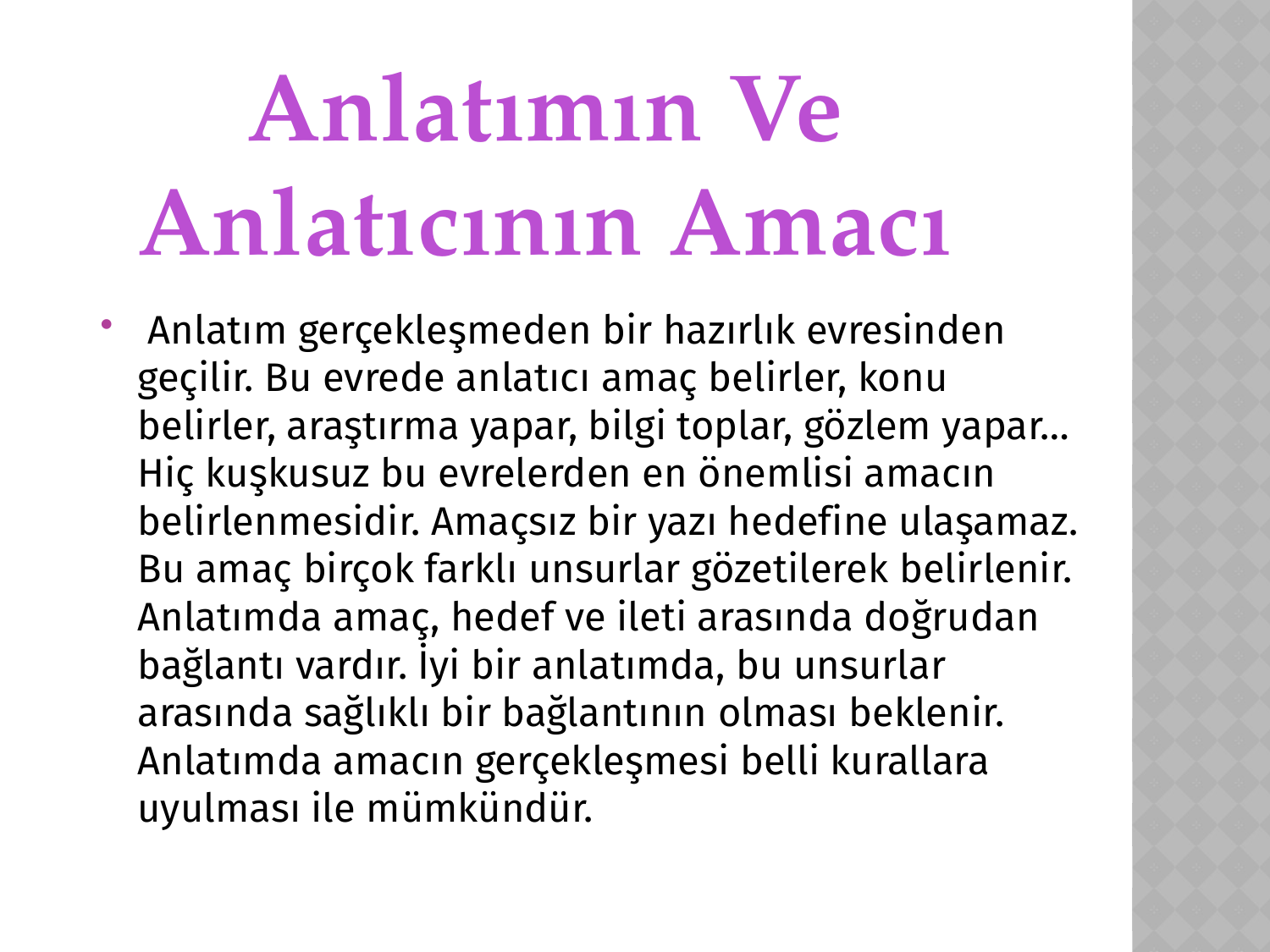

Anlatımın Ve Anlatıcının Amacı
 Anlatım gerçekleşmeden bir hazırlık evresinden geçilir. Bu evrede anlatıcı amaç belirler, konu belirler, araştırma yapar, bilgi toplar, gözlem yapar… Hiç kuşkusuz bu evrelerden en önemlisi amacın belirlenmesidir. Amaçsız bir yazı hedefine ulaşamaz. Bu amaç birçok farklı unsurlar gözetilerek belirlenir. Anlatımda amaç, hedef ve ileti arasında doğrudan bağlantı vardır. İyi bir anlatımda, bu unsurlar arasında sağlıklı bir bağlantının olması beklenir. Anlatımda amacın gerçekleşmesi belli kurallara uyulması ile mümkündür.